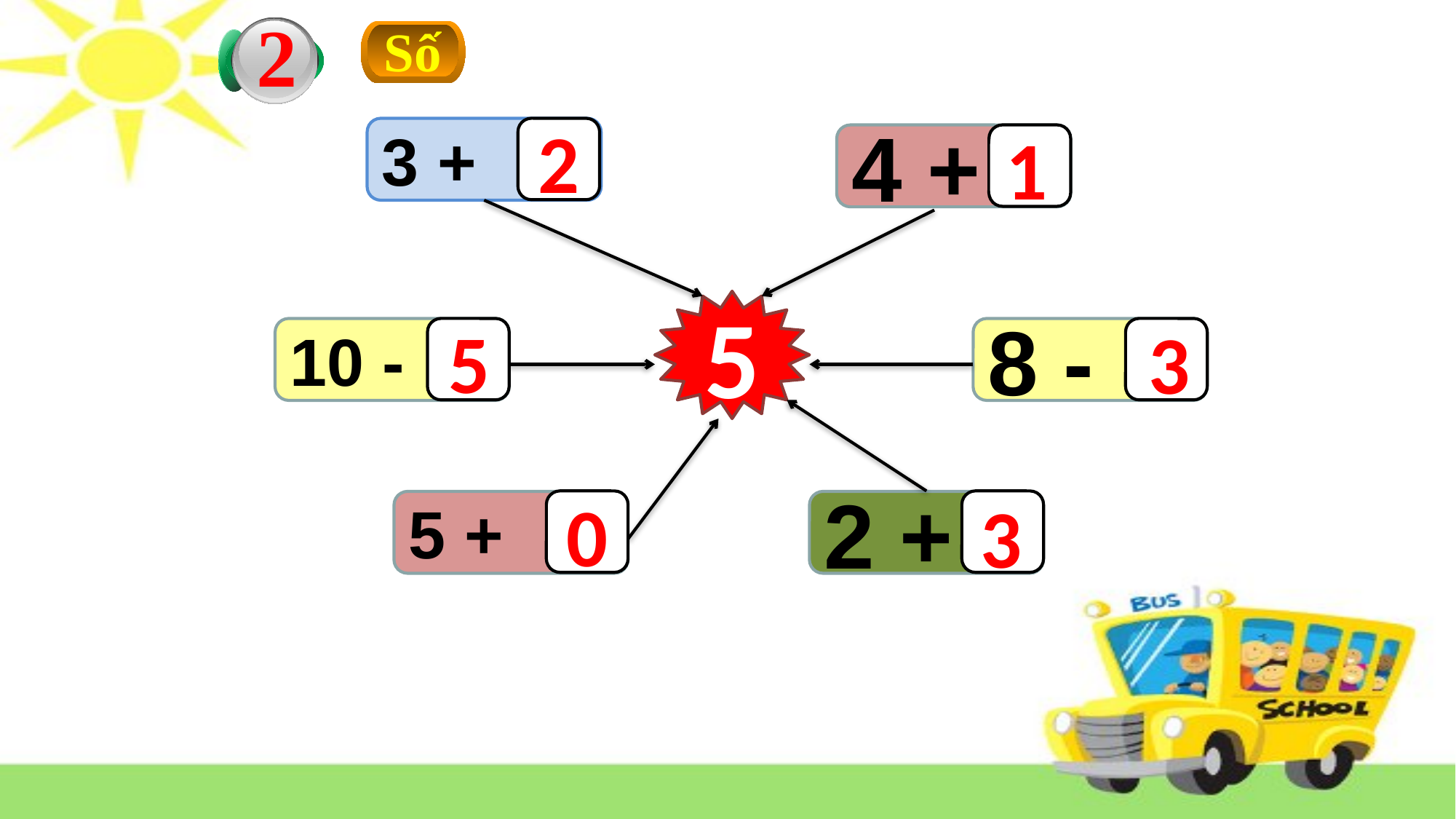

2

 Số

3 +
?
4 +
?
2
1
5
10 -
?
8 -
?
5
3
?
?
5 +
2 +
0
3